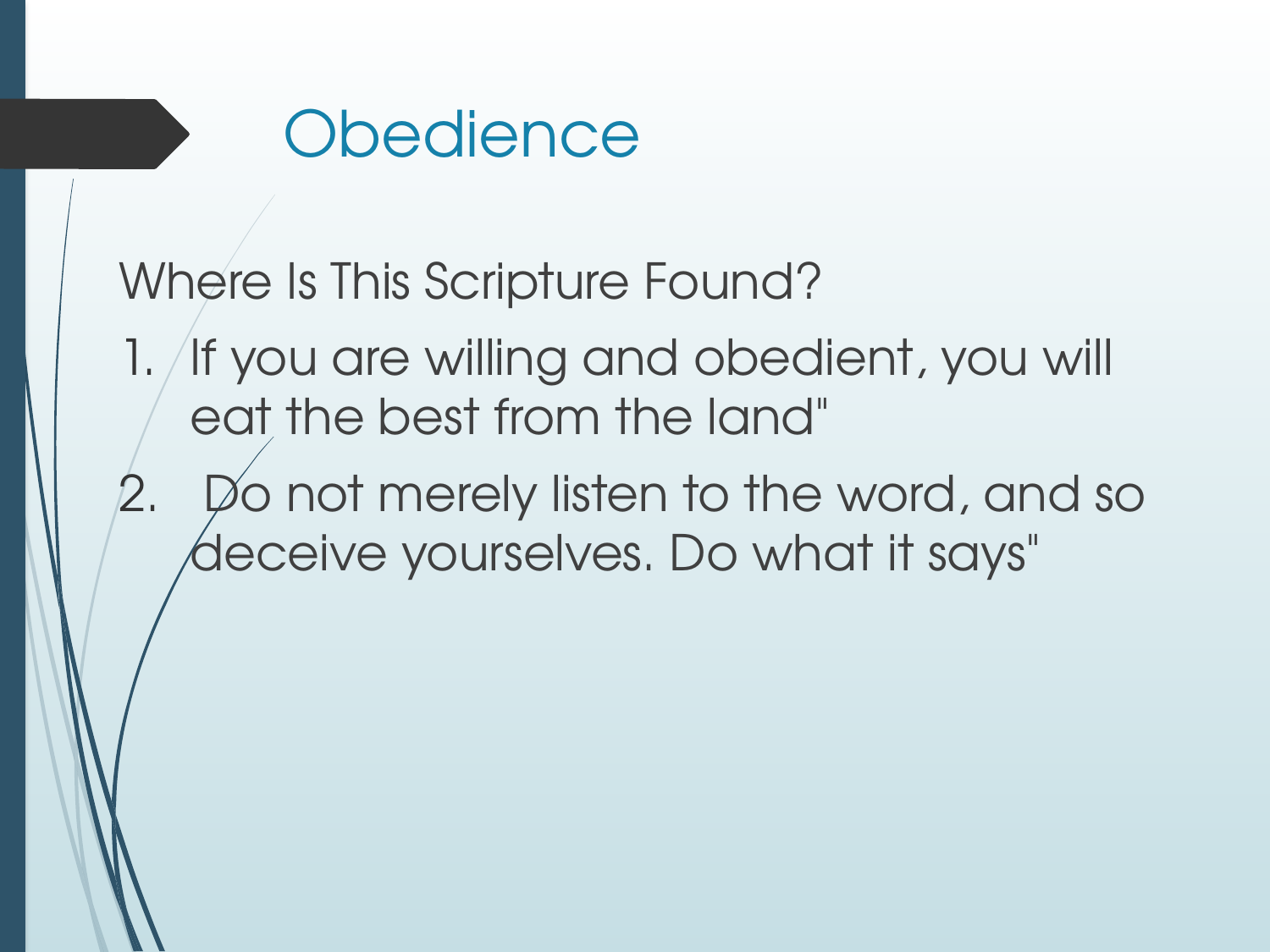

# Obedience
Where Is This Scripture Found?
If you are willing and obedient, you will eat the best from the land"
 Do not merely listen to the word, and so deceive yourselves. Do what it says"